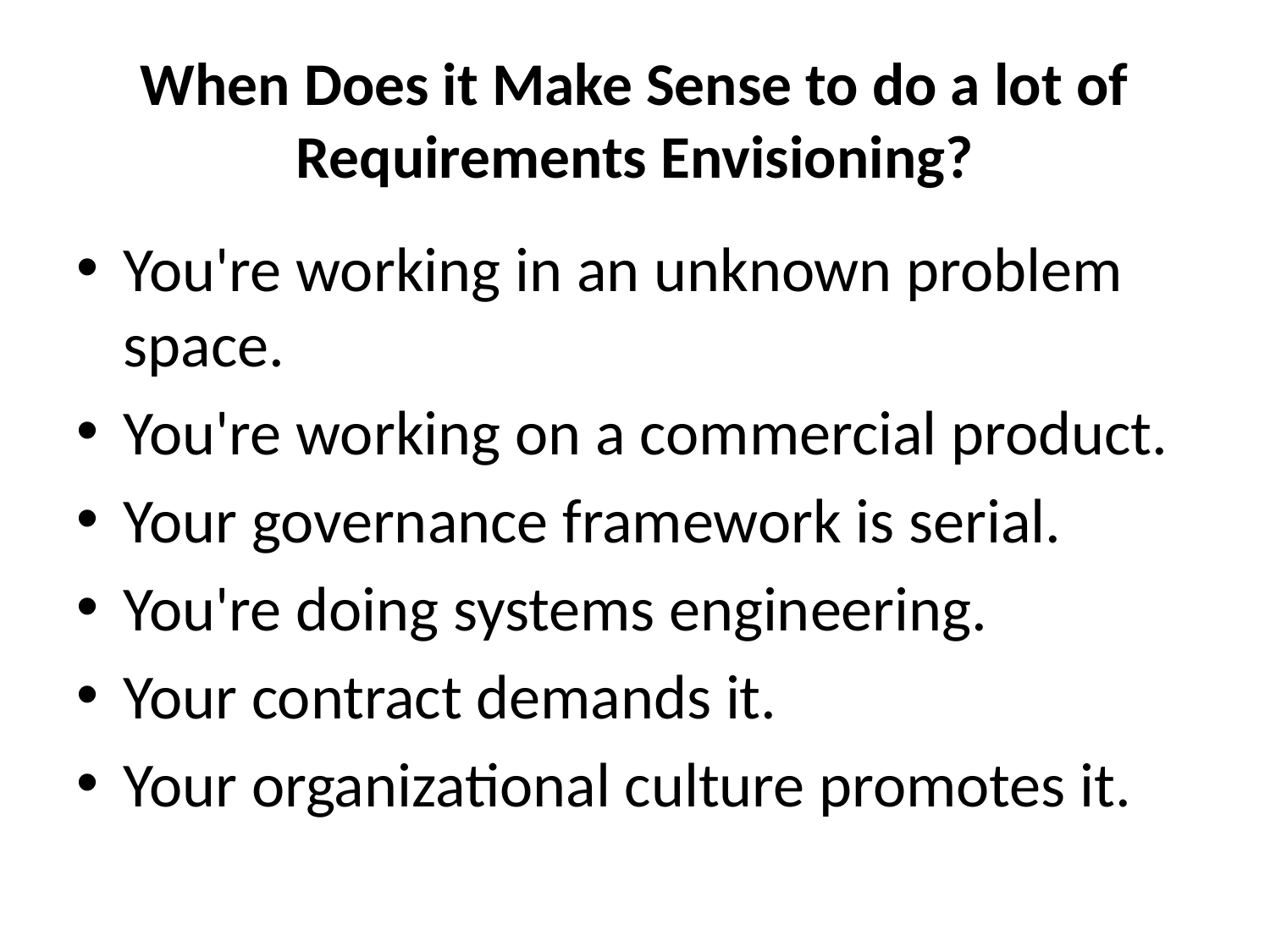

# When Does it Make Sense to do a lot of Requirements Envisioning?
You're working in an unknown problem space.
You're working on a commercial product.
Your governance framework is serial.
You're doing systems engineering.
Your contract demands it.
Your organizational culture promotes it.